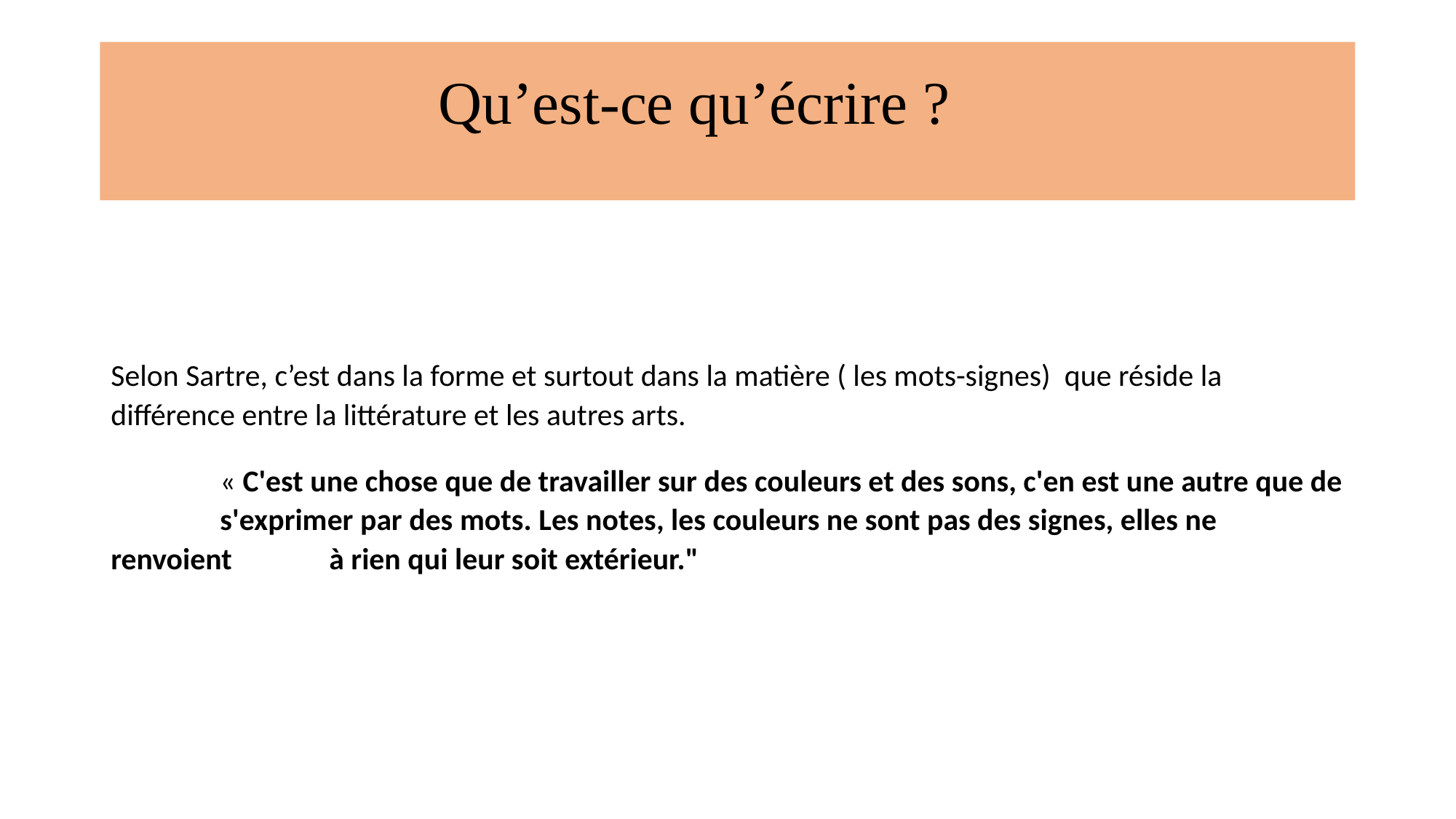

# Qu’est-ce qu’écrire ?

Selon Sartre, c’est dans la forme et surtout dans la matière ( les mots-signes)  que réside la différence entre la littérature et les autres arts.
	« C'est une chose que de travailler sur des couleurs et des sons, c'en est une autre que de 	s'exprimer par des mots. Les notes, les couleurs ne sont pas des signes, elles ne renvoient 	à rien qui leur soit extérieur."